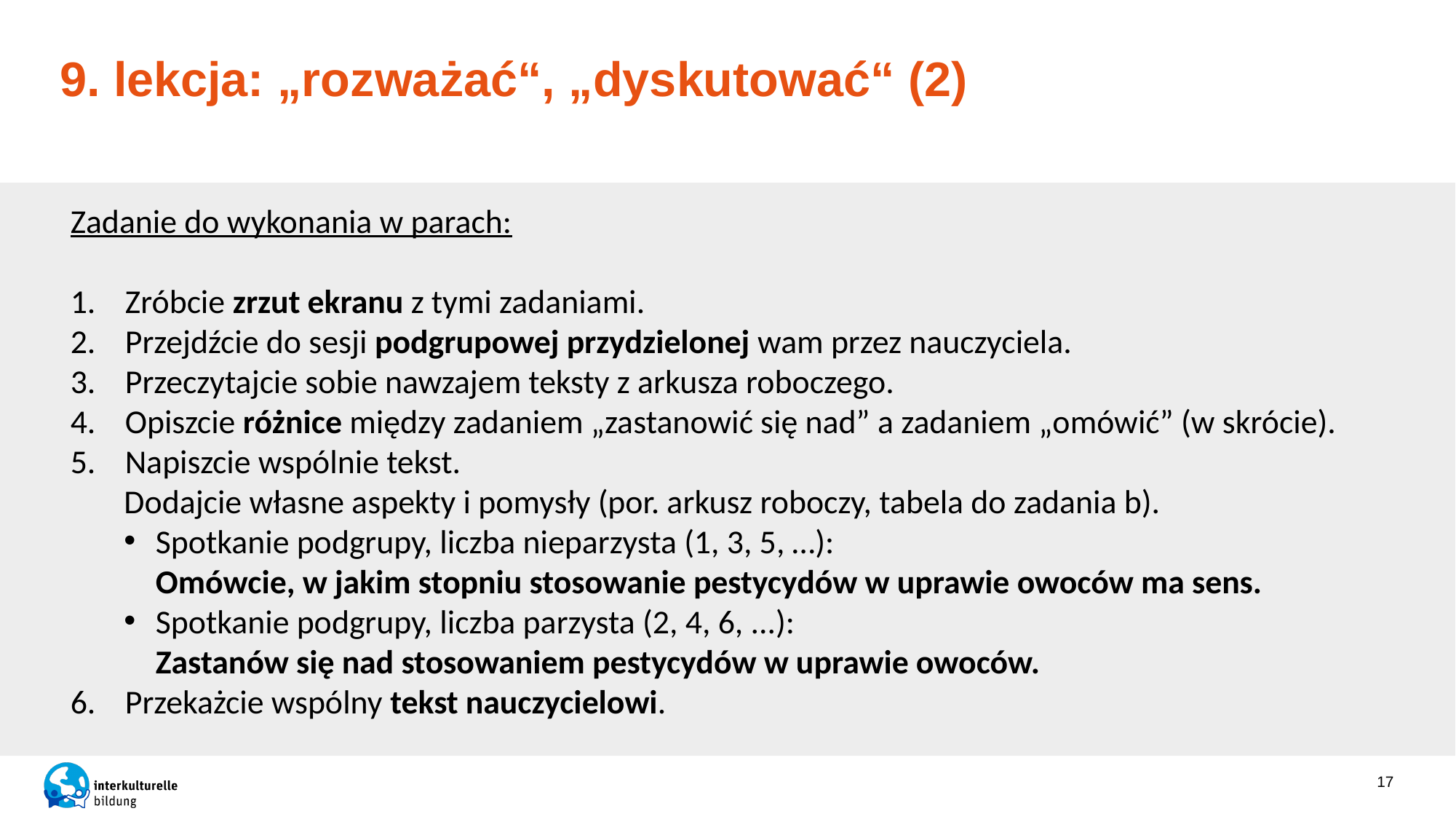

9. lekcja: „rozważać“, „dyskutować“ (2)
Zadanie do wykonania w parach:

Zróbcie zrzut ekranu z tymi zadaniami.
Przejdźcie do sesji podgrupowej przydzielonej wam przez nauczyciela.
Przeczytajcie sobie nawzajem teksty z arkusza roboczego.
Opiszcie różnice między zadaniem „zastanowić się nad” a zadaniem „omówić” (w skrócie).
Napiszcie wspólnie tekst.
Dodajcie własne aspekty i pomysły (por. arkusz roboczy, tabela do zadania b).
Spotkanie podgrupy, liczba nieparzysta (1, 3, 5, …):
Omówcie, w jakim stopniu stosowanie pestycydów w uprawie owoców ma sens.
Spotkanie podgrupy, liczba parzysta (2, 4, 6, ...):
Zastanów się nad stosowaniem pestycydów w uprawie owoców.
Przekażcie wspólny tekst nauczycielowi.
17